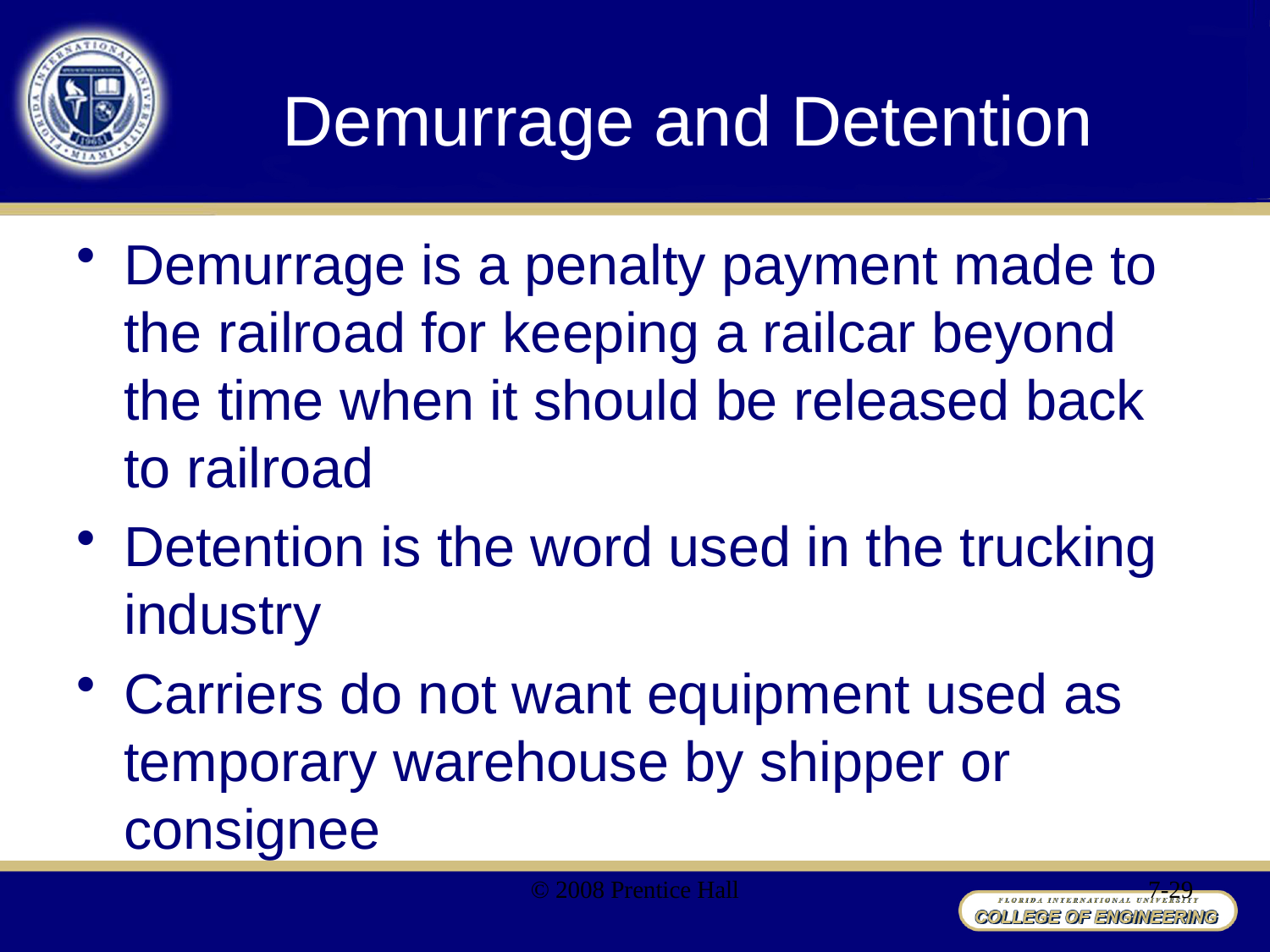

# Demurrage and Detention
Demurrage is a penalty payment made to the railroad for keeping a railcar beyond the time when it should be released back to railroad
Detention is the word used in the trucking industry
Carriers do not want equipment used as temporary warehouse by shipper or consignee
© 2008 Prentice Hall
7-29